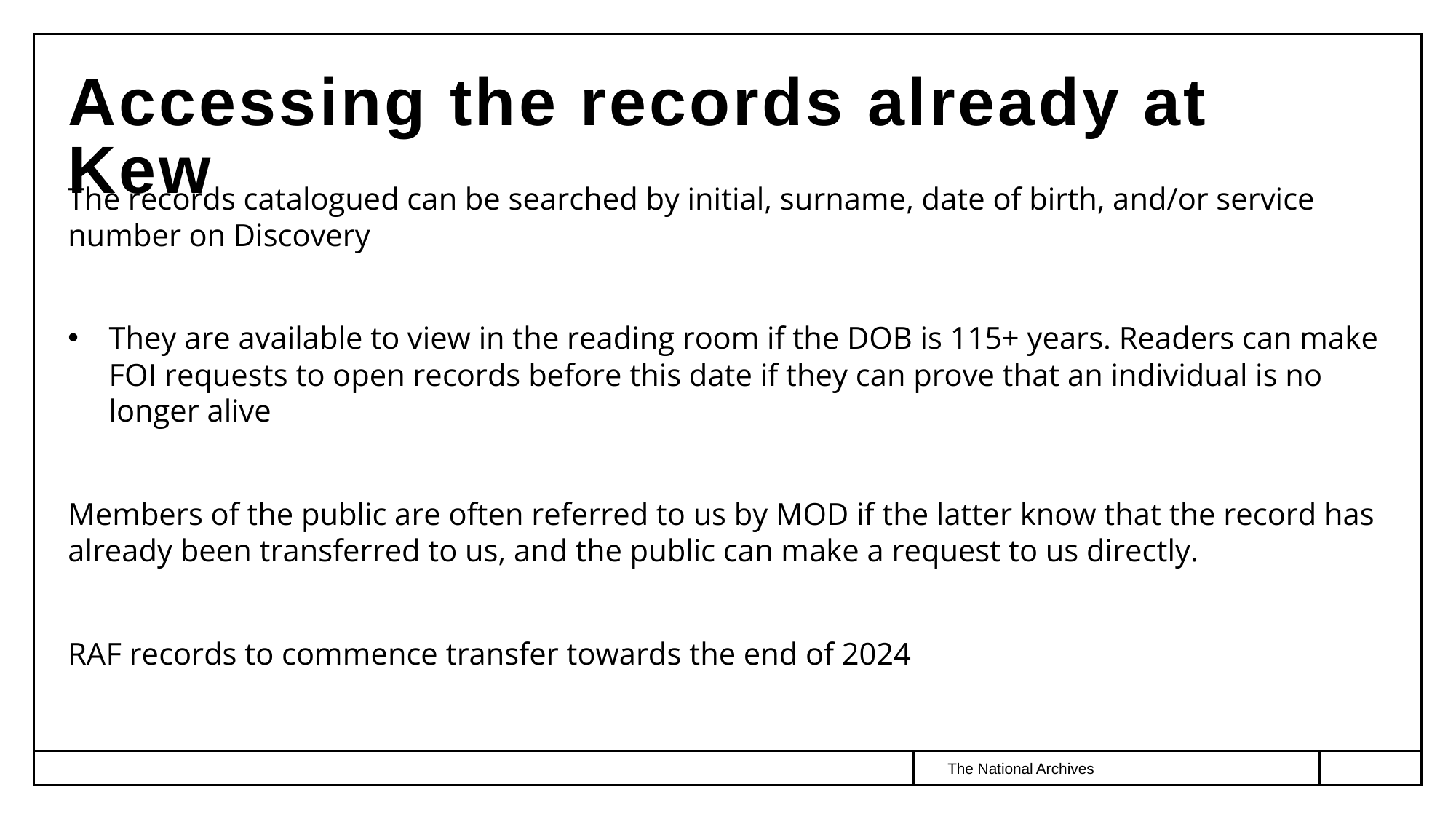

# Accessing the records already at Kew
The records catalogued can be searched by initial, surname, date of birth, and/or service number on Discovery

They are available to view in the reading room if the DOB is 115+ years. Readers can make FOI requests to open records before this date if they can prove that an individual is no longer alive

Members of the public are often referred to us by MOD if the latter know that the record has already been transferred to us, and the public can make a request to us directly.

RAF records to commence transfer towards the end of 2024